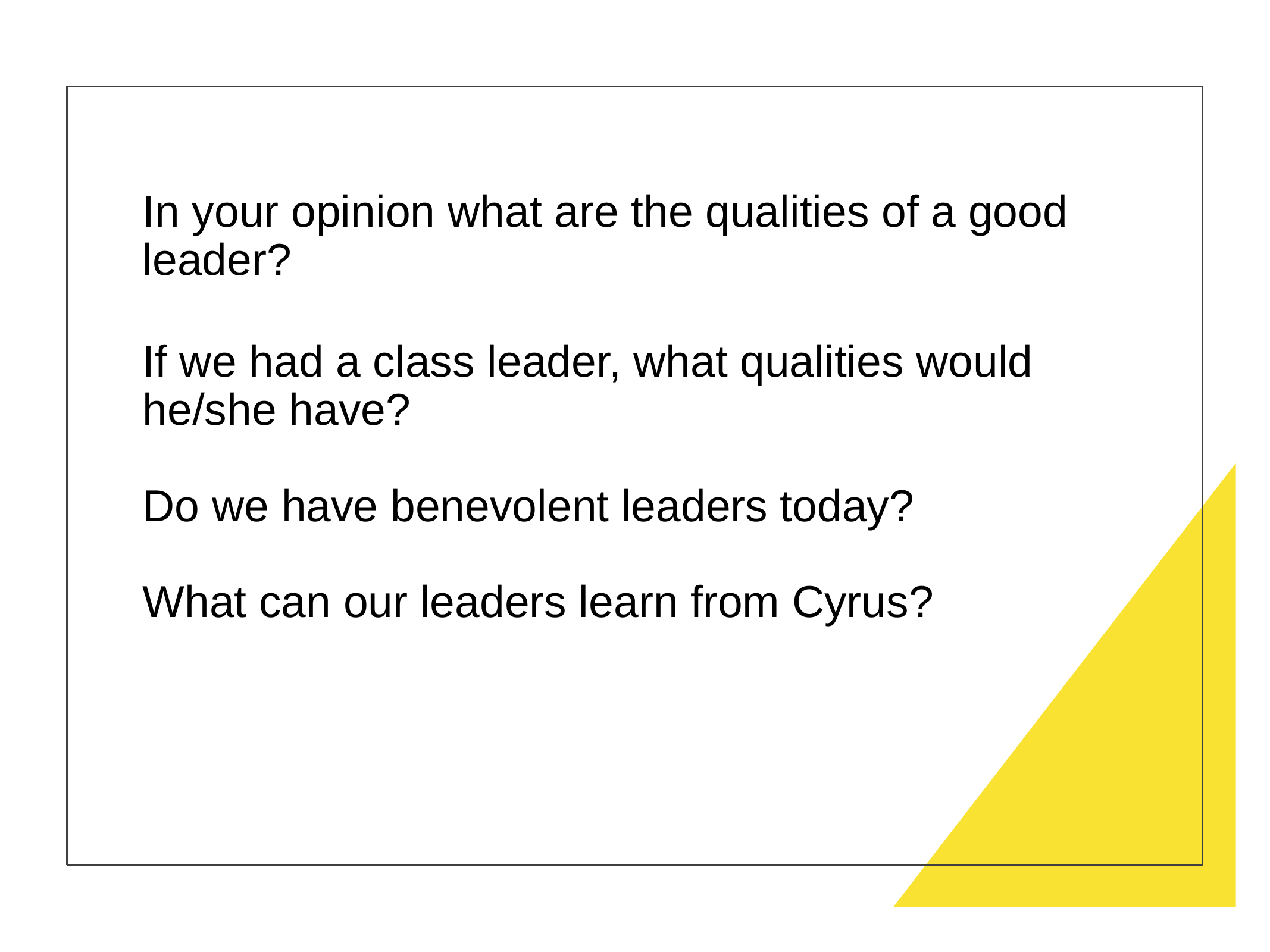

# In your opinion what are the qualities of a good leader?
If we had a class leader, what qualities would he/she have?
Do we have benevolent leaders today?
What can our leaders learn from Cyrus?